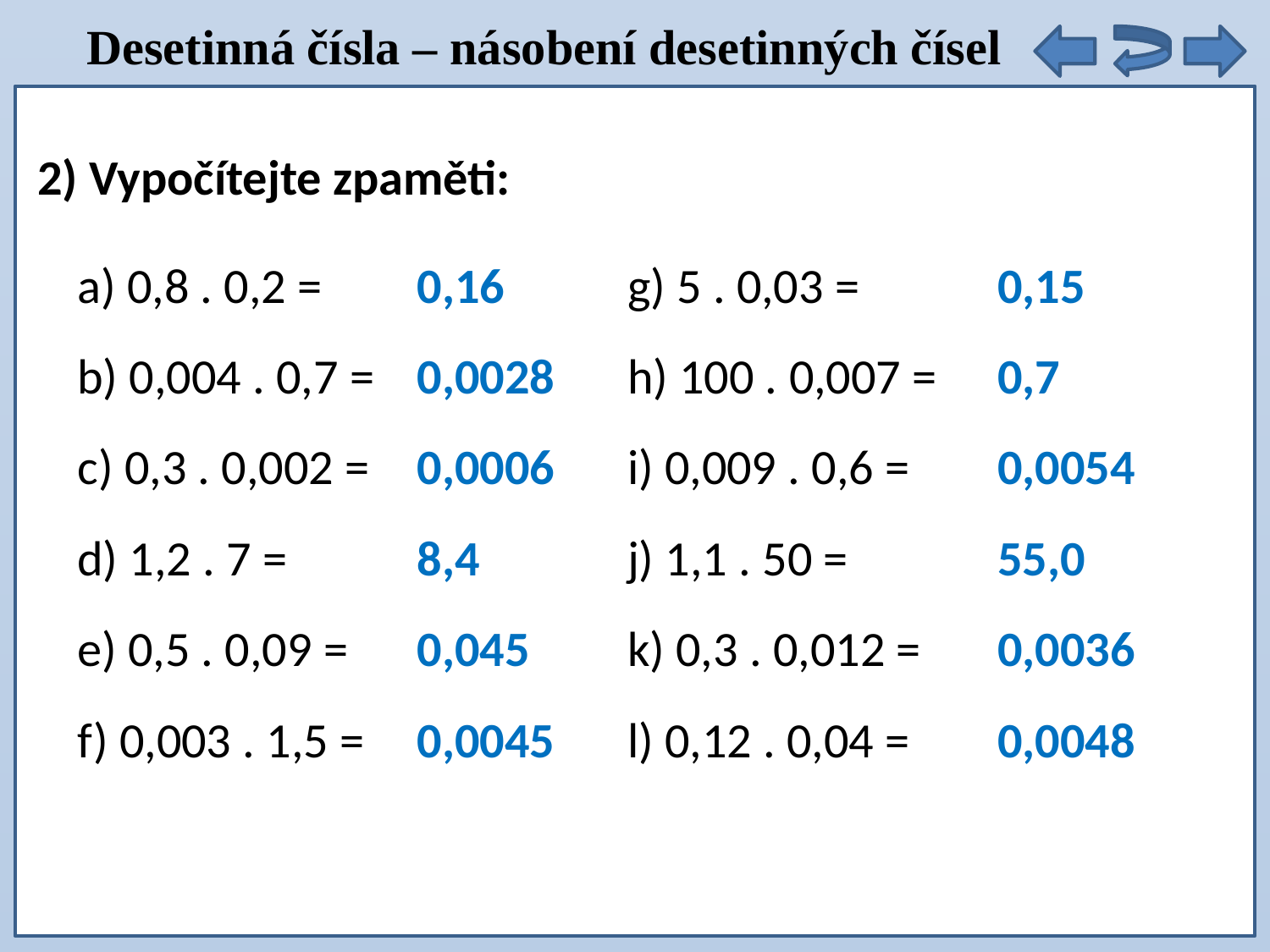

Desetinná čísla – násobení desetinných čísel

2) Vypočítejte zpaměti:
0,15
0,7
0,0054
55,0
0,0036
0,0048
a) 0,8 . 0,2 =
b) 0,004 . 0,7 =
c) 0,3 . 0,002 =
d) 1,2 . 7 =
e) 0,5 . 0,09 =
f) 0,003 . 1,5 =
0,16
0,0028
0,0006
8,4
0,045
0,0045
g) 5 . 0,03 =
h) 100 . 0,007 =
i) 0,009 . 0,6 =
j) 1,1 . 50 =
k) 0,3 . 0,012 =
l) 0,12 . 0,04 =